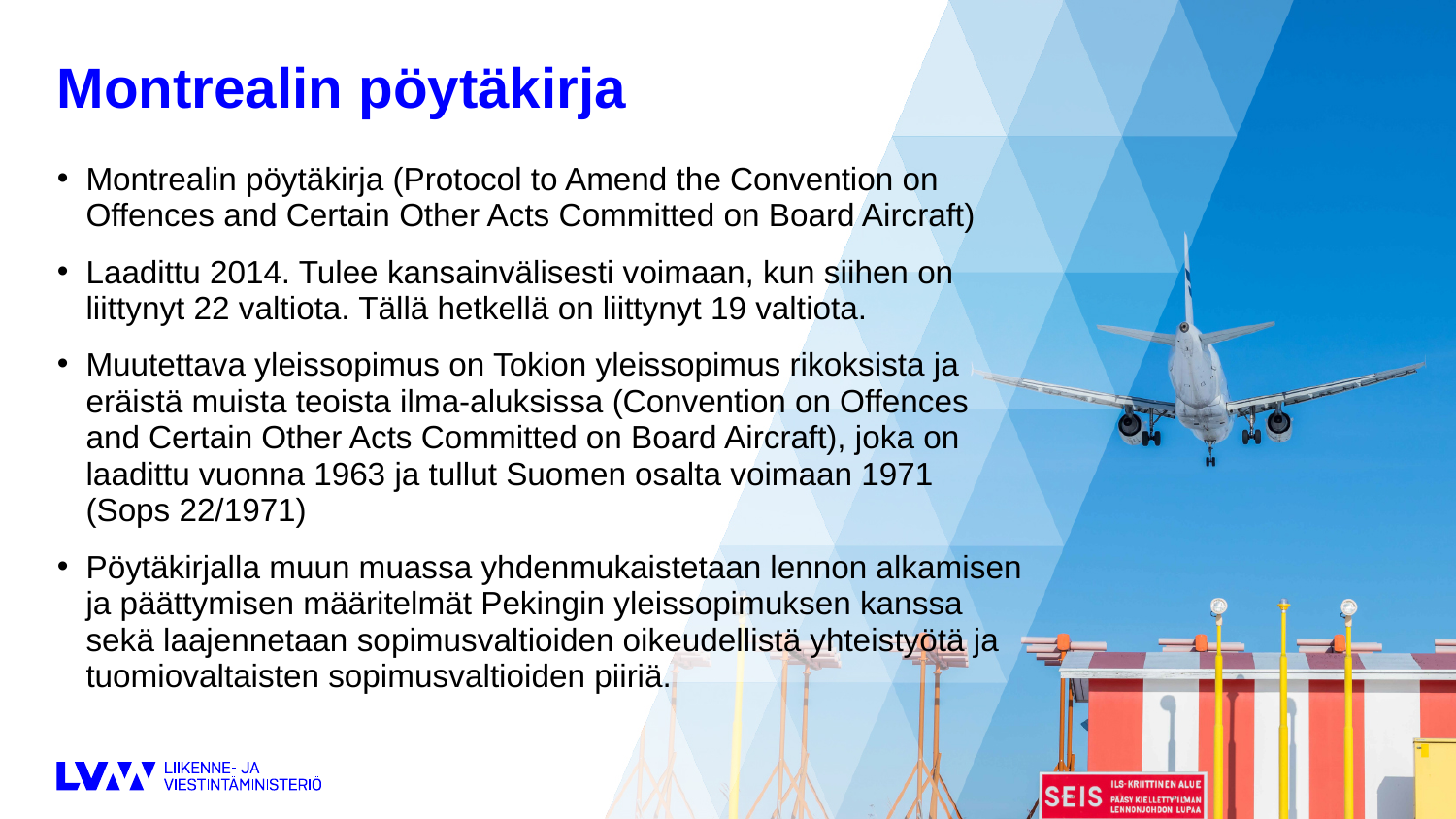

Montrealin pöytäkirja
Montrealin pöytäkirja (Protocol to Amend the Convention on Offences and Certain Other Acts Committed on Board Aircraft)
Laadittu 2014. Tulee kansainvälisesti voimaan, kun siihen on liittynyt 22 valtiota. Tällä hetkellä on liittynyt 19 valtiota.
Muutettava yleissopimus on Tokion yleissopimus rikoksista ja eräistä muista teoista ilma-aluksissa (Convention on Offences and Certain Other Acts Committed on Board Aircraft), joka on laadittu vuonna 1963 ja tullut Suomen osalta voimaan 1971 (Sops 22/1971)
Pöytäkirjalla muun muassa yhdenmukaistetaan lennon alkamisen ja päättymisen määritelmät Pekingin yleissopimuksen kanssa sekä laajennetaan sopimusvaltioiden oikeudellistä yhteistyötä ja tuomiovaltaisten sopimusvaltioiden piiriä.